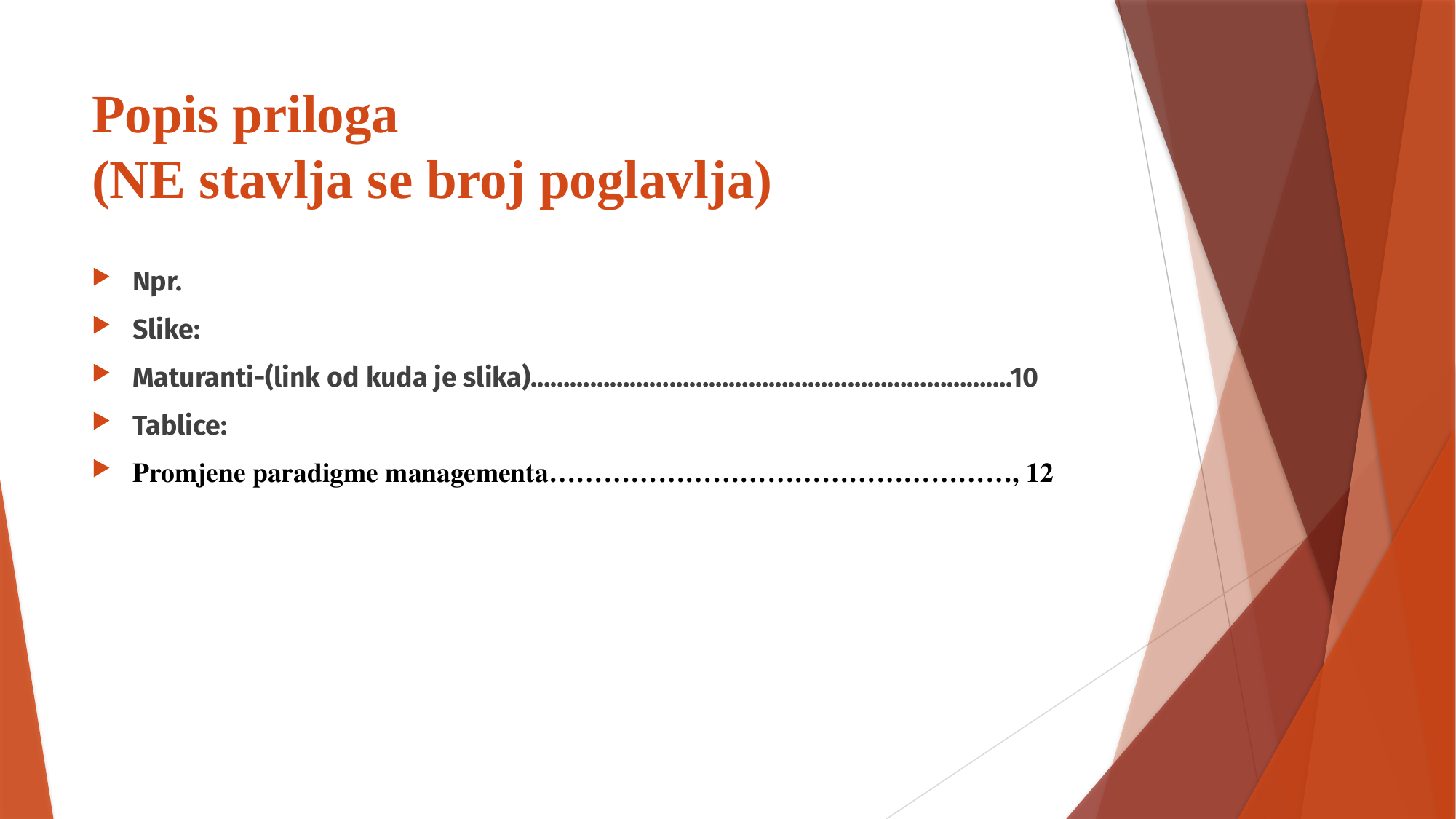

# Popis priloga (NE stavlja se broj poglavlja)
Npr.
Slike:
Maturanti-(link od kuda je slika)……………………………………………………………….10
Tablice:
Promjene paradigme managementa……………………………………………, 12